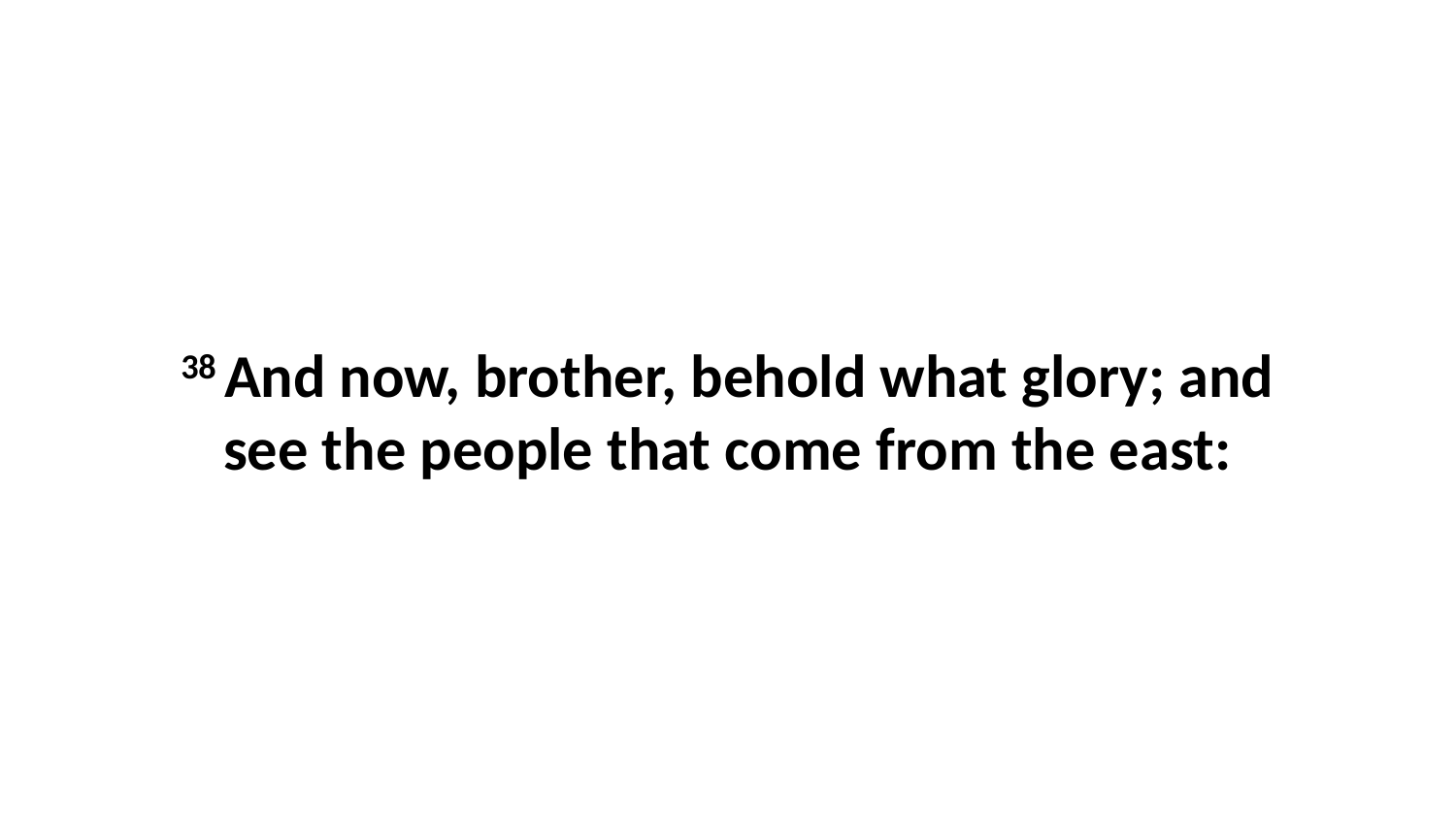

38 And now, brother, behold what glory; and see the people that come from the east: